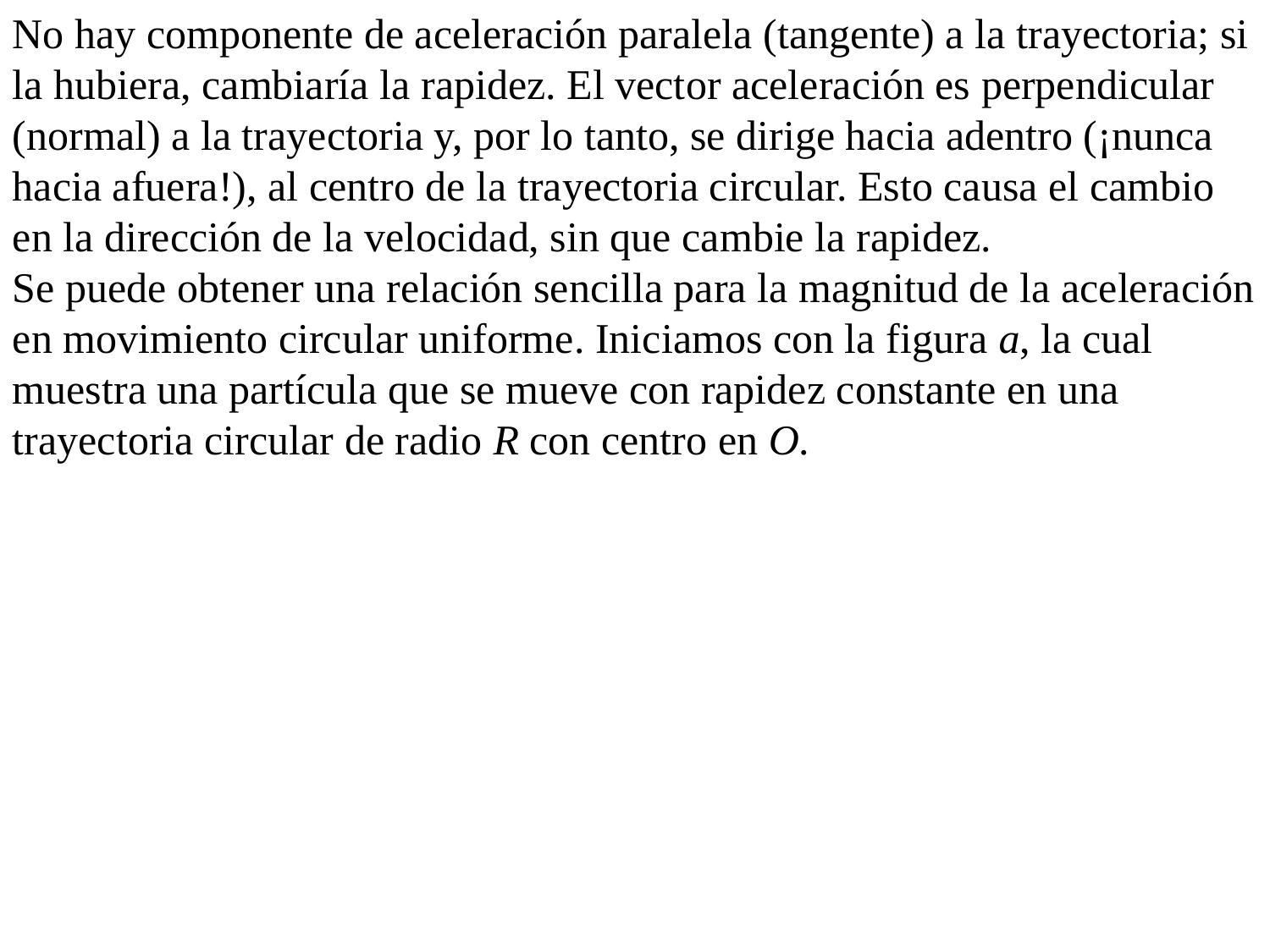

No hay componente de aceleración paralela (tangente) a la trayectoria; si la hubiera, cambiaría la rapidez. El vector aceleración es perpendicular (normal) a la trayectoria y, por lo tanto, se dirige hacia adentro (¡nunca hacia afuera!), al centro de la trayectoria circular. Esto causa el cambio
en la dirección de la velocidad, sin que cambie la rapidez.
Se puede obtener una relación sencilla para la magnitud de la aceleración en movimiento circular uniforme. Iniciamos con la figura a, la cual muestra una partícula que se mueve con rapidez constante en una trayectoria circular de radio R con centro en O.